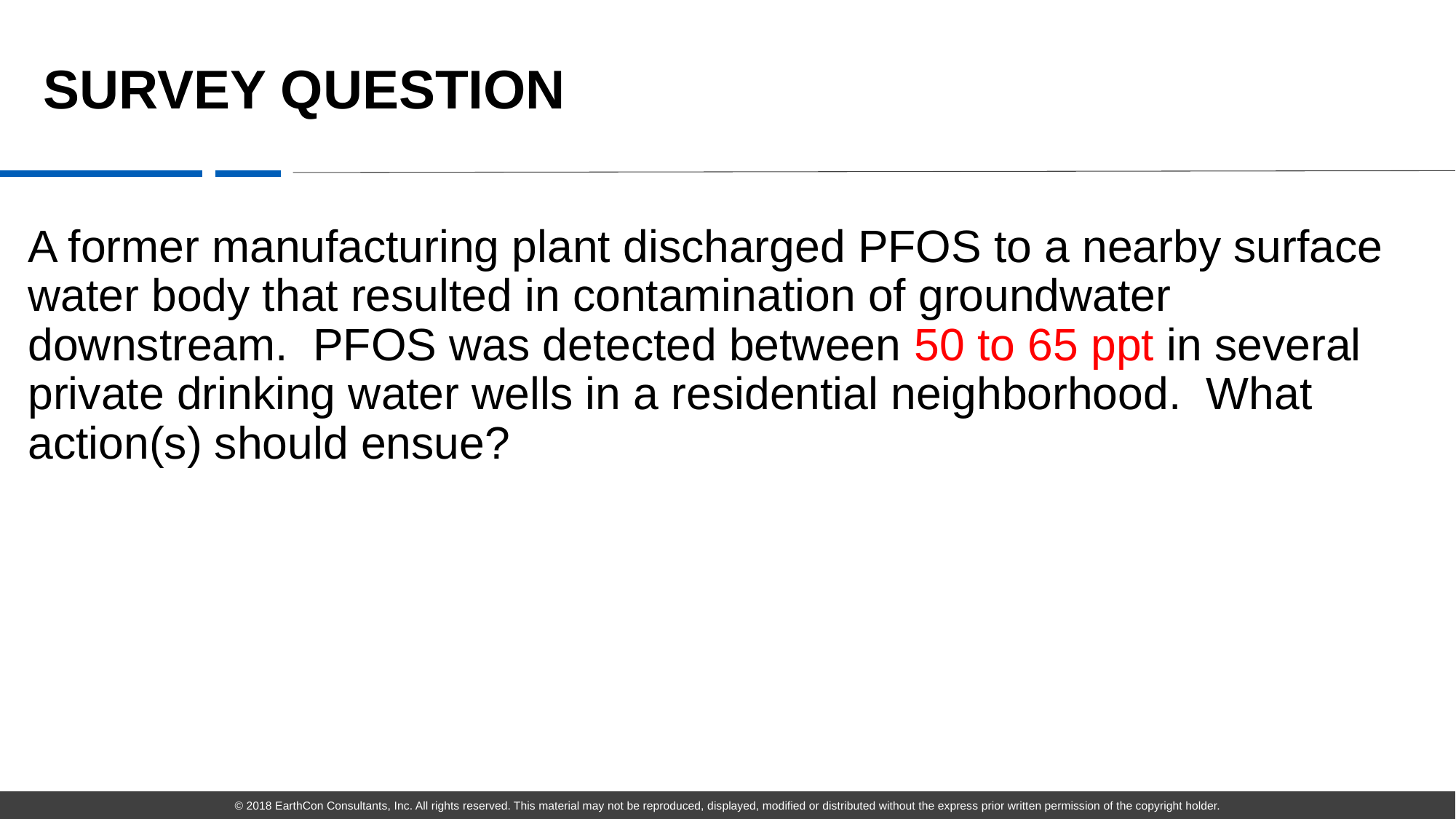

# survey question
A former manufacturing plant discharged PFOS to a nearby surface water body that resulted in contamination of groundwater downstream.  PFOS was detected between 50 to 65 ppt in several private drinking water wells in a residential neighborhood.  What action(s) should ensue?